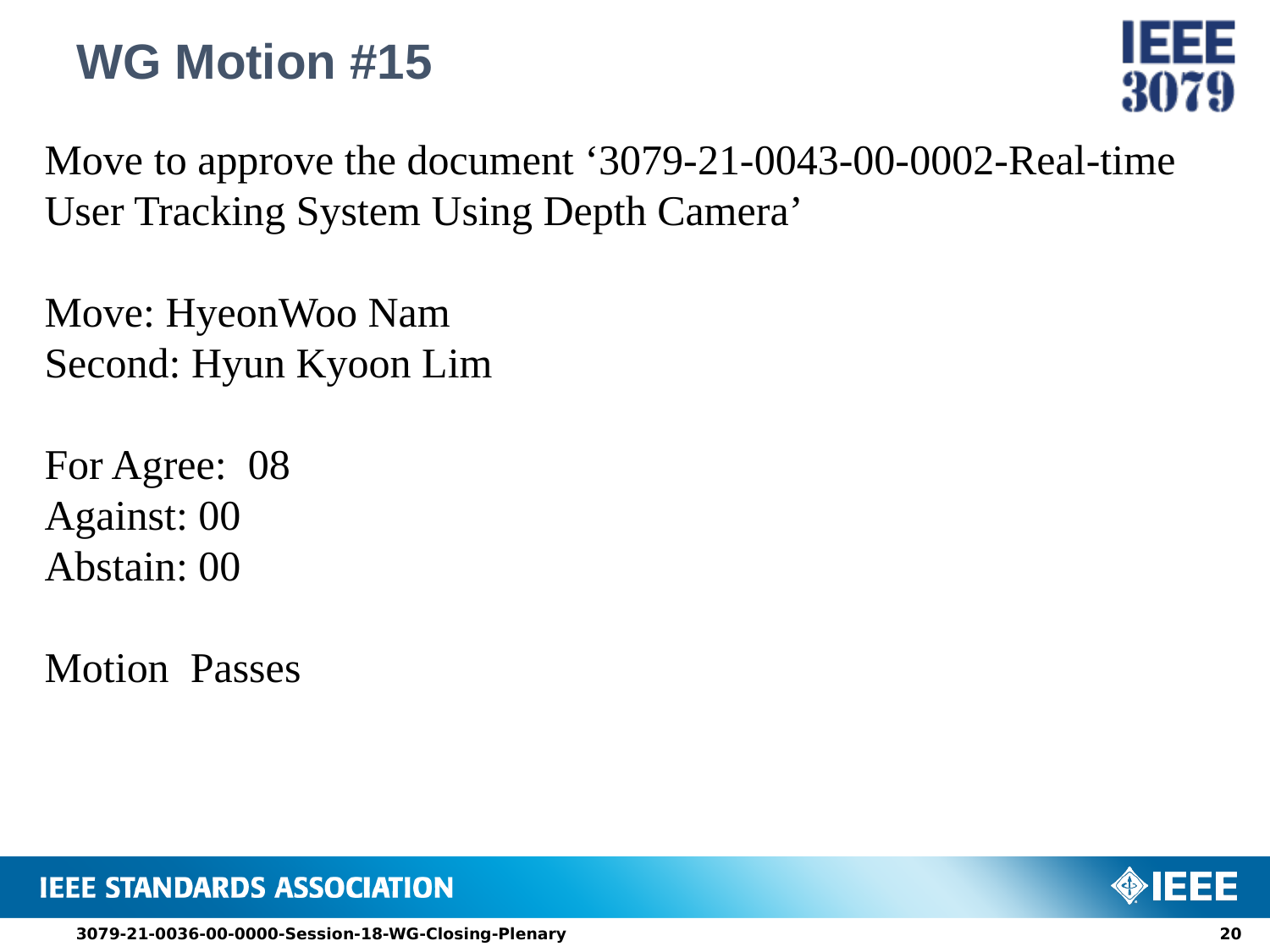

# WG Motion #15
Move to approve the document ‘3079-21-0043-00-0002-Real-time User Tracking System Using Depth Camera’

Move: HyeonWoo Nam
Second: Hyun Kyoon Lim

For Agree:  08
Against: 00
Abstain: 00

Motion  Passes
3079-21-0036-00-0000-Session-18-WG-Closing-Plenary
20